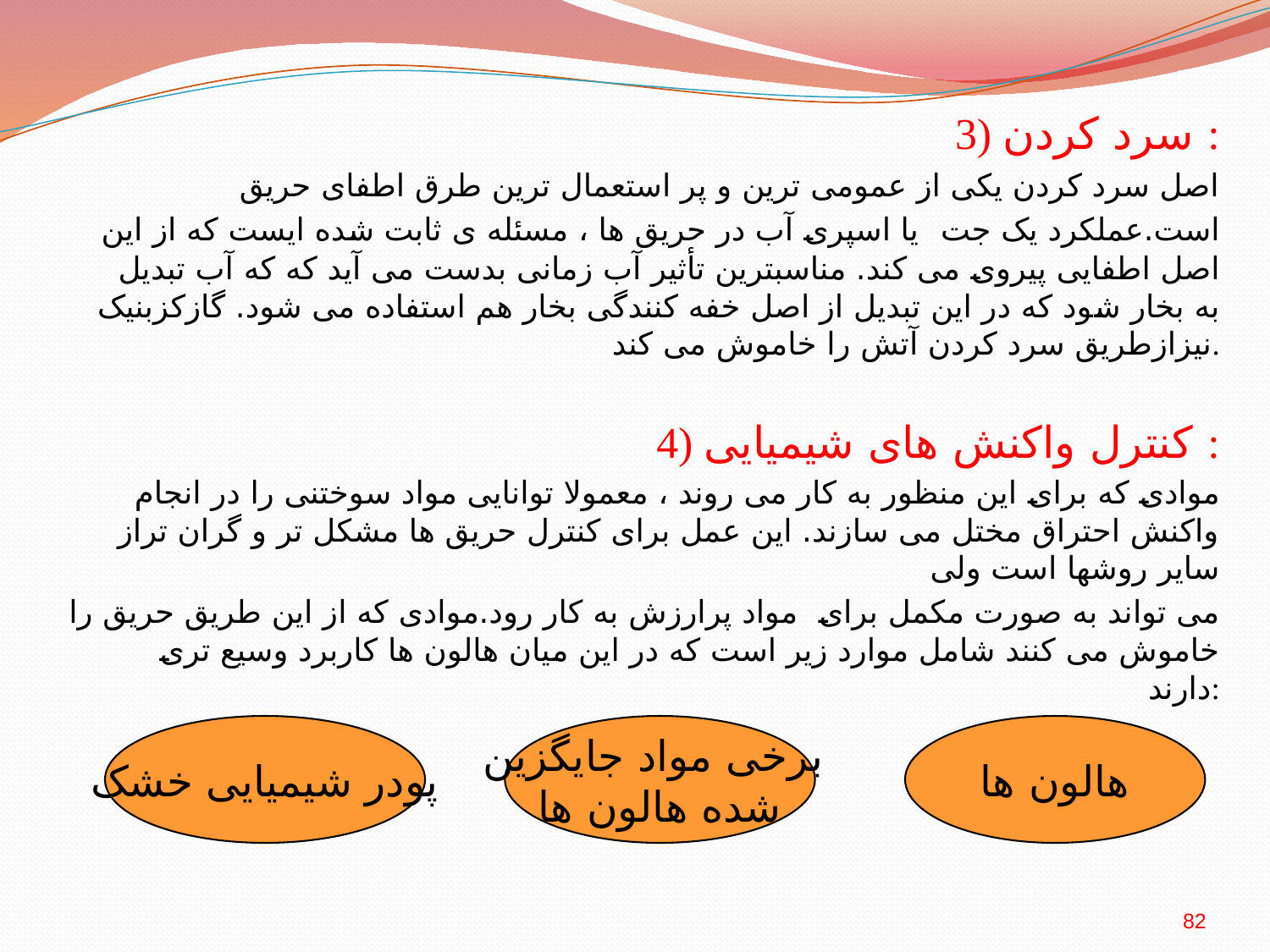

3) سرد کردن :
اصل سرد کردن یکی از عمومی ترین و پر استعمال ترین طرق اطفای حریق است.عملکرد یک جت  یا اسپری آب در حریق ها ، مسئله ی ثابت شده ایست که از این اصل اطفایی پیروی می کند. مناسبترین تأثیر آب زمانی بدست می آید که که آب تبدیل به بخار شود که در این تبدیل از اصل خفه کنندگی بخار هم استفاده می شود. گازکزبنیک نیزازطریق سرد کردن آتش را خاموش می کند.

4) کنترل واکنش های شیمیایی :
موادی که برای این منظور به کار می روند ، معمولا توانایی مواد سوختنی را در انجام واکنش احتراق مختل می سازند. این عمل برای کنترل حریق ها مشکل تر و گران تراز سایر روشها است ولی
می تواند به صورت مکمل برای  مواد پرارزش به کار رود.موادی که از این طریق حریق را خاموش می کنند شامل موارد زیر است که در این میان هالون ها کاربرد وسیع تری دارند:

پودر شیمیایی خشک
برخی مواد جایگزین
شده هالون ها
هالون ها
82